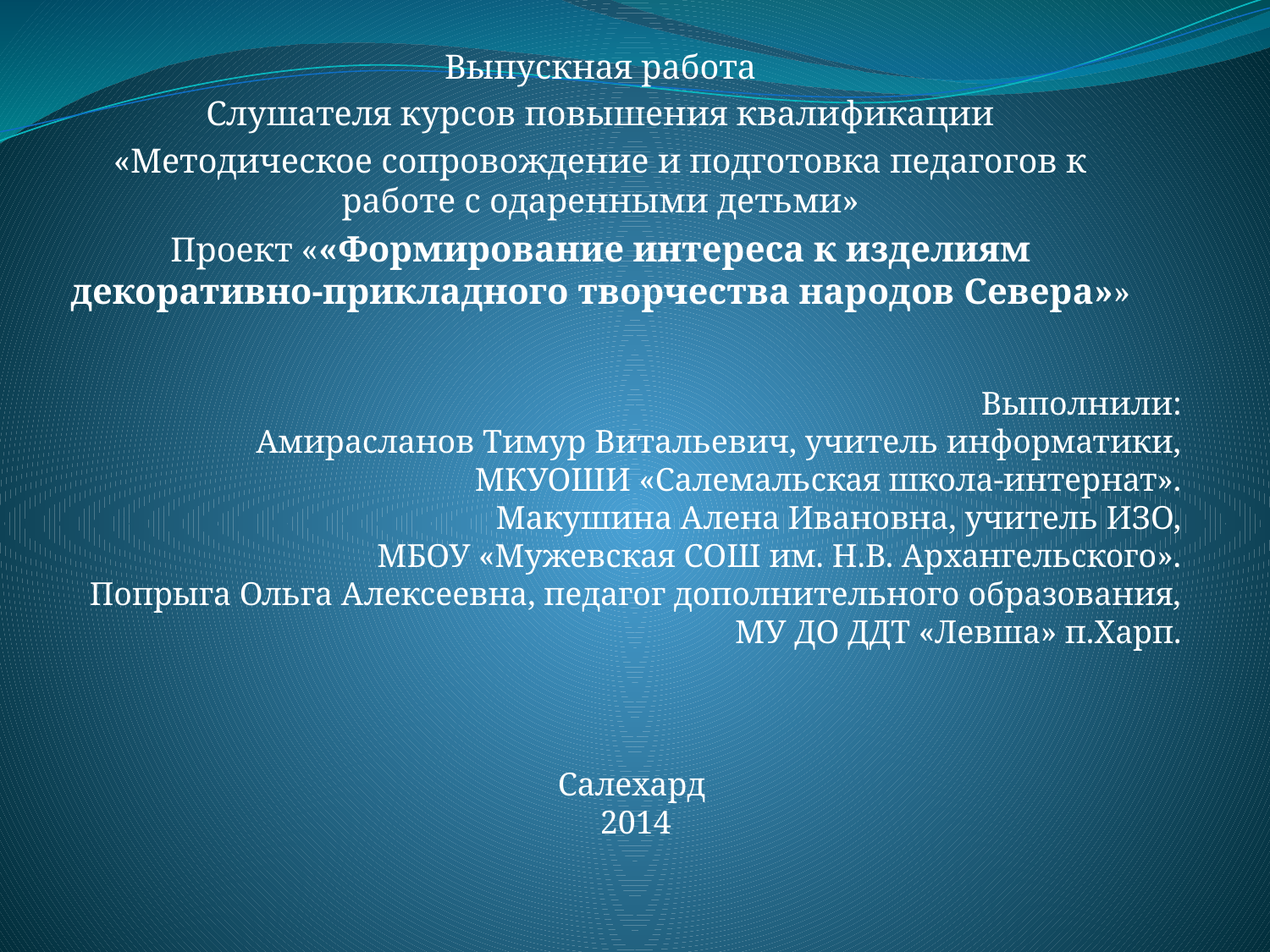

Выпускная работа
Слушателя курсов повышения квалификации
«Методическое сопровождение и подготовка педагогов к работе с одаренными детьми»
Проект ««Формирование интереса к изделиям декоративно-прикладного творчества народов Севера»»

Выполнили:
Амирасланов Тимур Витальевич, учитель информатики,
МКУОШИ «Салемальская школа-интернат».
Макушина Алена Ивановна, учитель ИЗО,
МБОУ «Мужевская СОШ им. Н.В. Архангельского».
Попрыга Ольга Алексеевна, педагог дополнительного образования,
МУ ДО ДДТ «Левша» п.Харп.

Салехард
2014